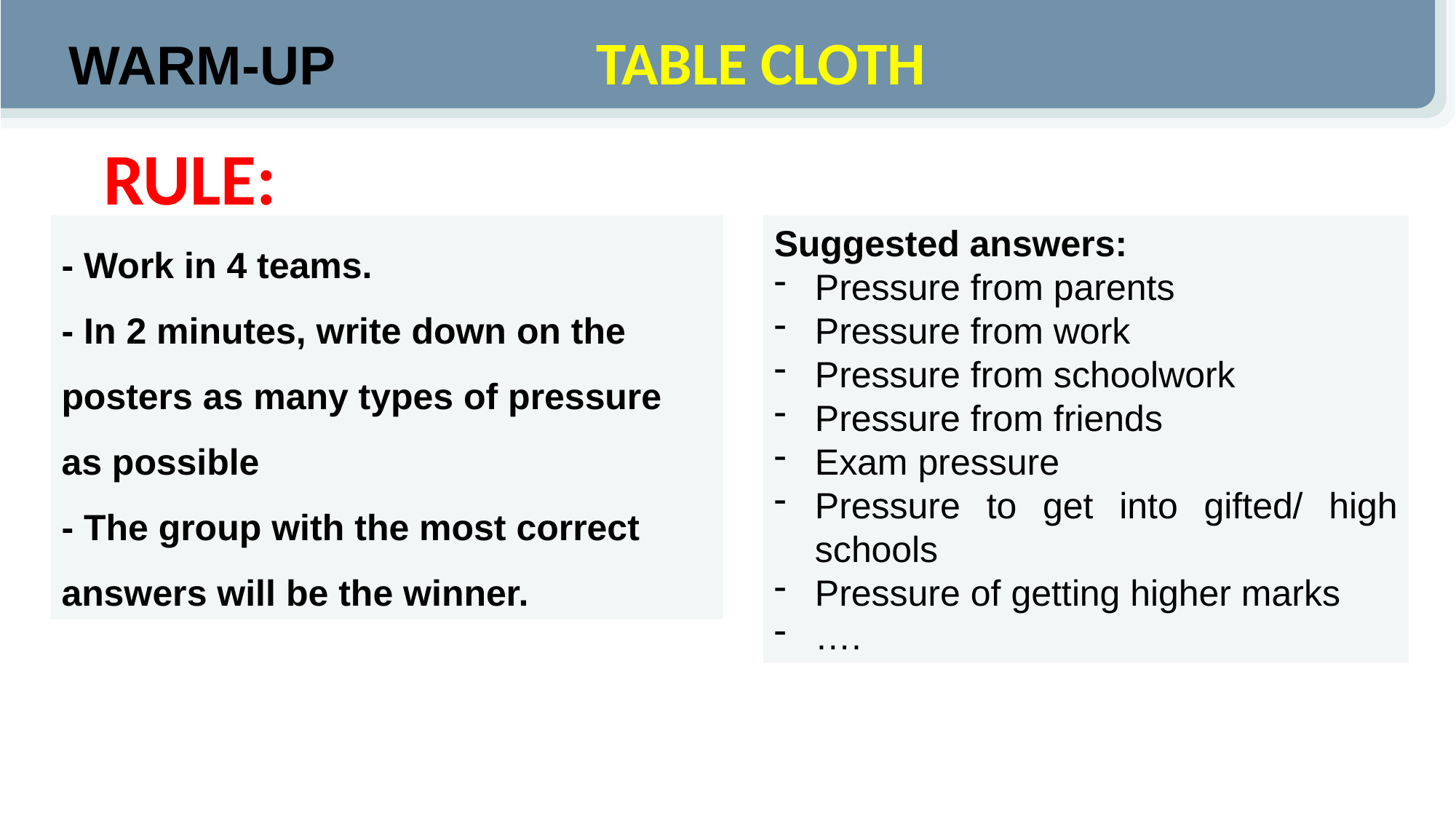

TABLE CLOTH
WARM-UP
RULE:
- Work in 4 teams.
- In 2 minutes, write down on the posters as many types of pressure as possible
- The group with the most correct answers will be the winner.
Suggested answers:
Pressure from parents
Pressure from work
Pressure from schoolwork
Pressure from friends
Exam pressure
Pressure to get into gifted/ high schools
Pressure of getting higher marks
….